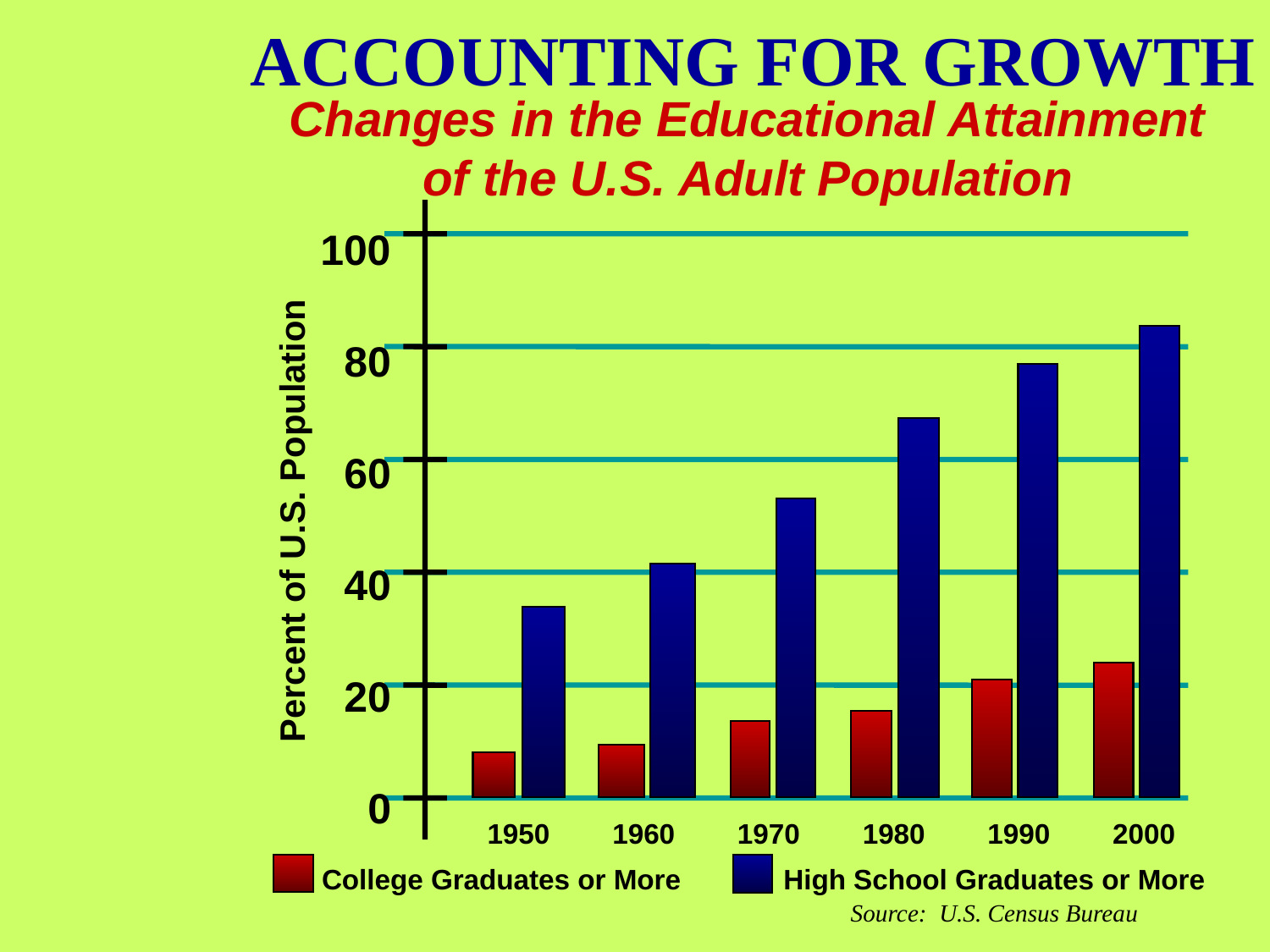

ACCOUNTING FOR GROWTH
Changes in the Educational Attainment of the U.S. Adult Population
100
  80
  60
  40
  20
    0

Percent of U.S. Population

1950        1960        1970        1980        1990        2000

College Graduates or More

High School Graduates or More
Source:  U.S. Census Bureau